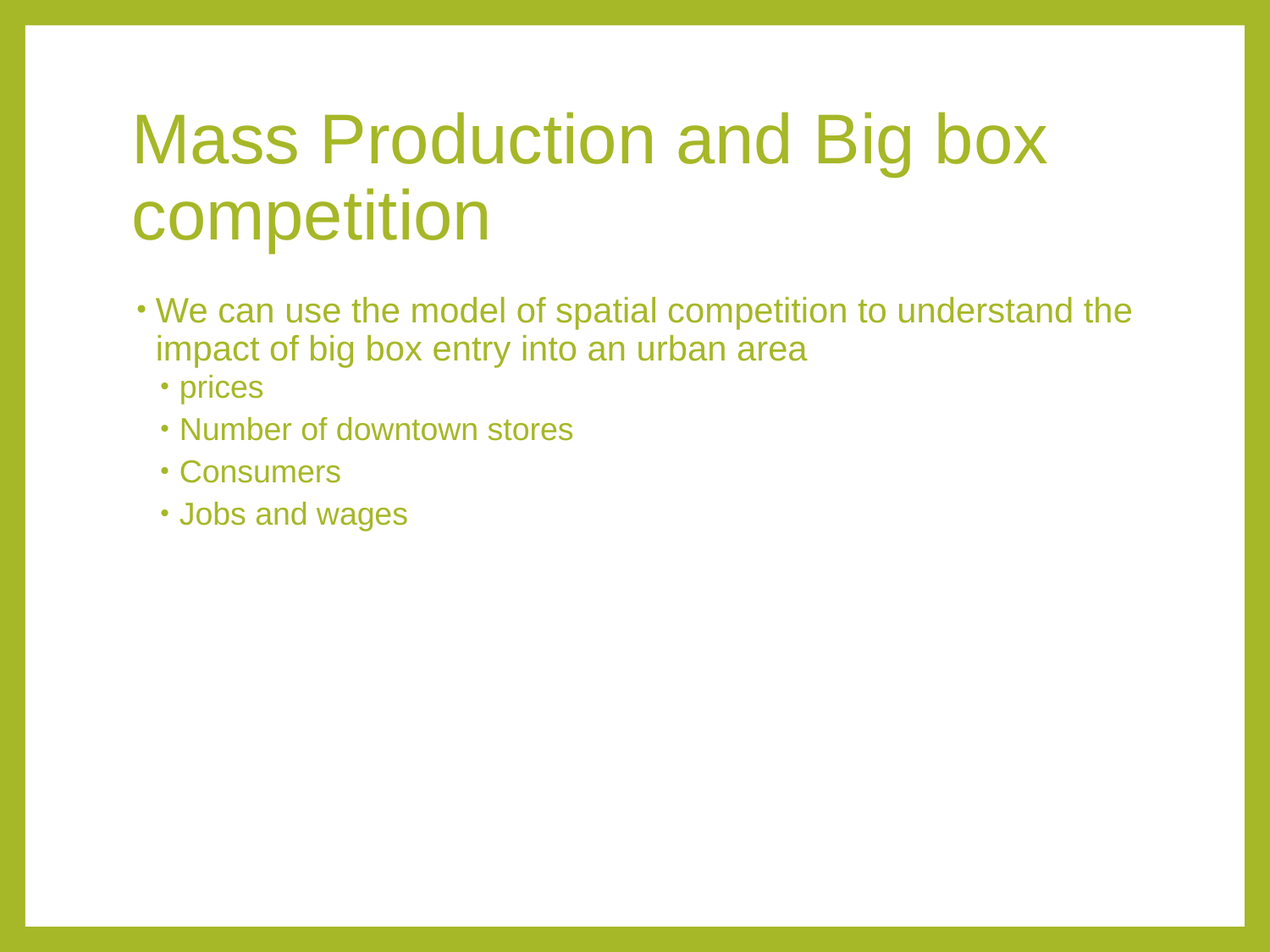

# Mass Production and Big box competition
We can use the model of spatial competition to understand the impact of big box entry into an urban area
prices
Number of downtown stores
Consumers
Jobs and wages